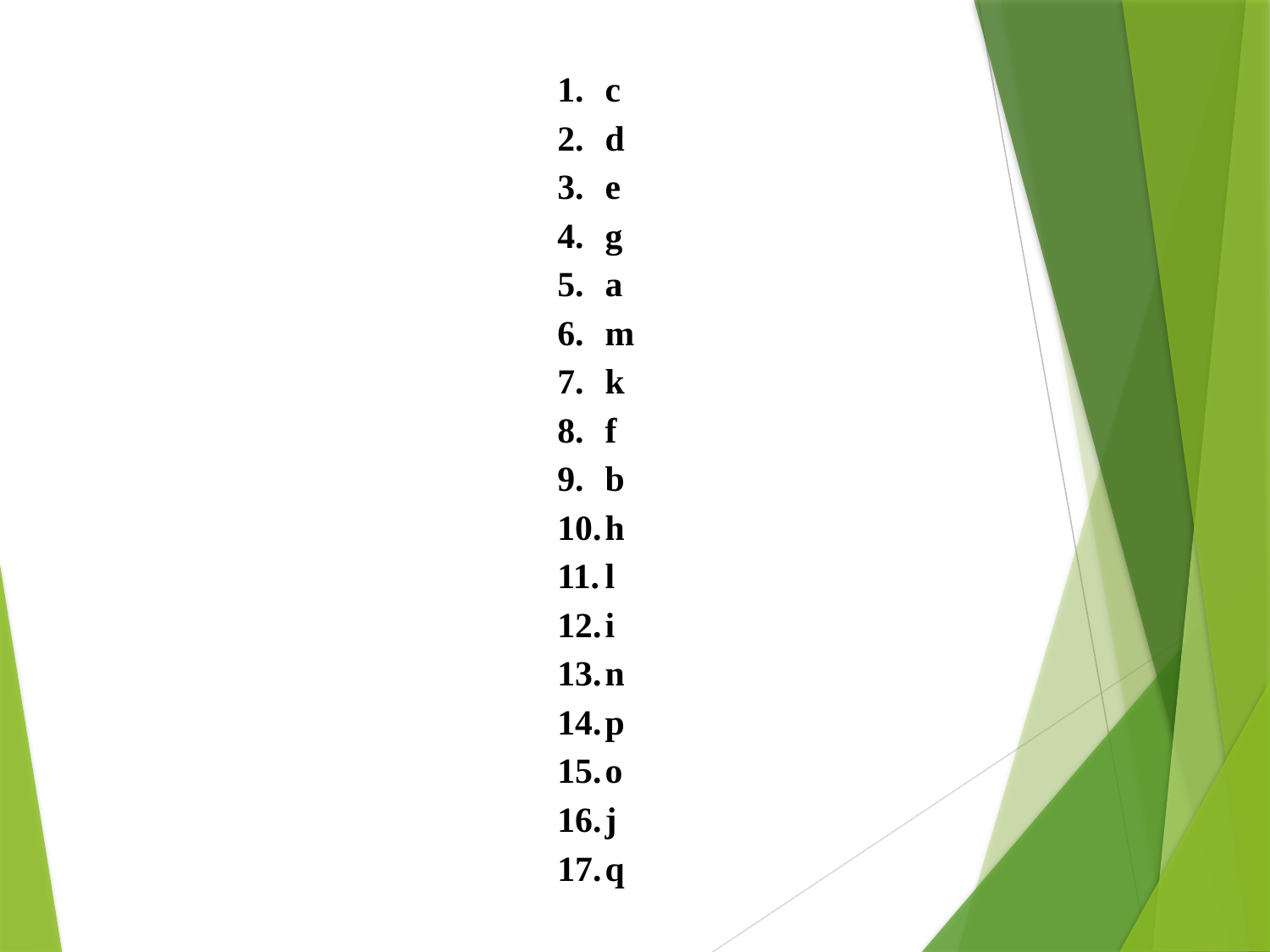

c
d
e
g
a
m
k
f
b
h
l
i
n
p
o
j
q